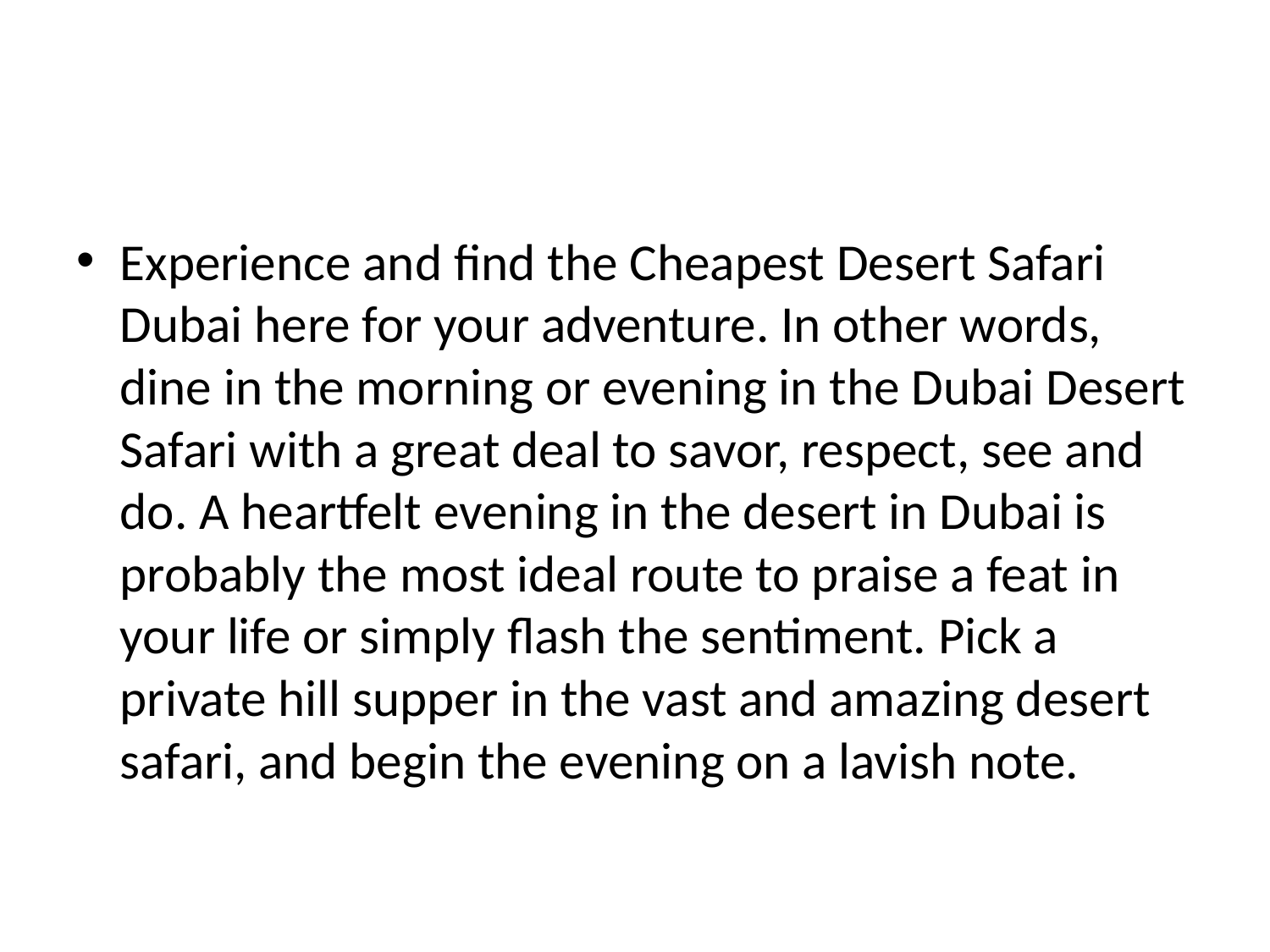

#
Experience and find the Cheapest Desert Safari Dubai here for your adventure. In other words, dine in the morning or evening in the Dubai Desert Safari with a great deal to savor, respect, see and do. A heartfelt evening in the desert in Dubai is probably the most ideal route to praise a feat in your life or simply flash the sentiment. Pick a private hill supper in the vast and amazing desert safari, and begin the evening on a lavish note.